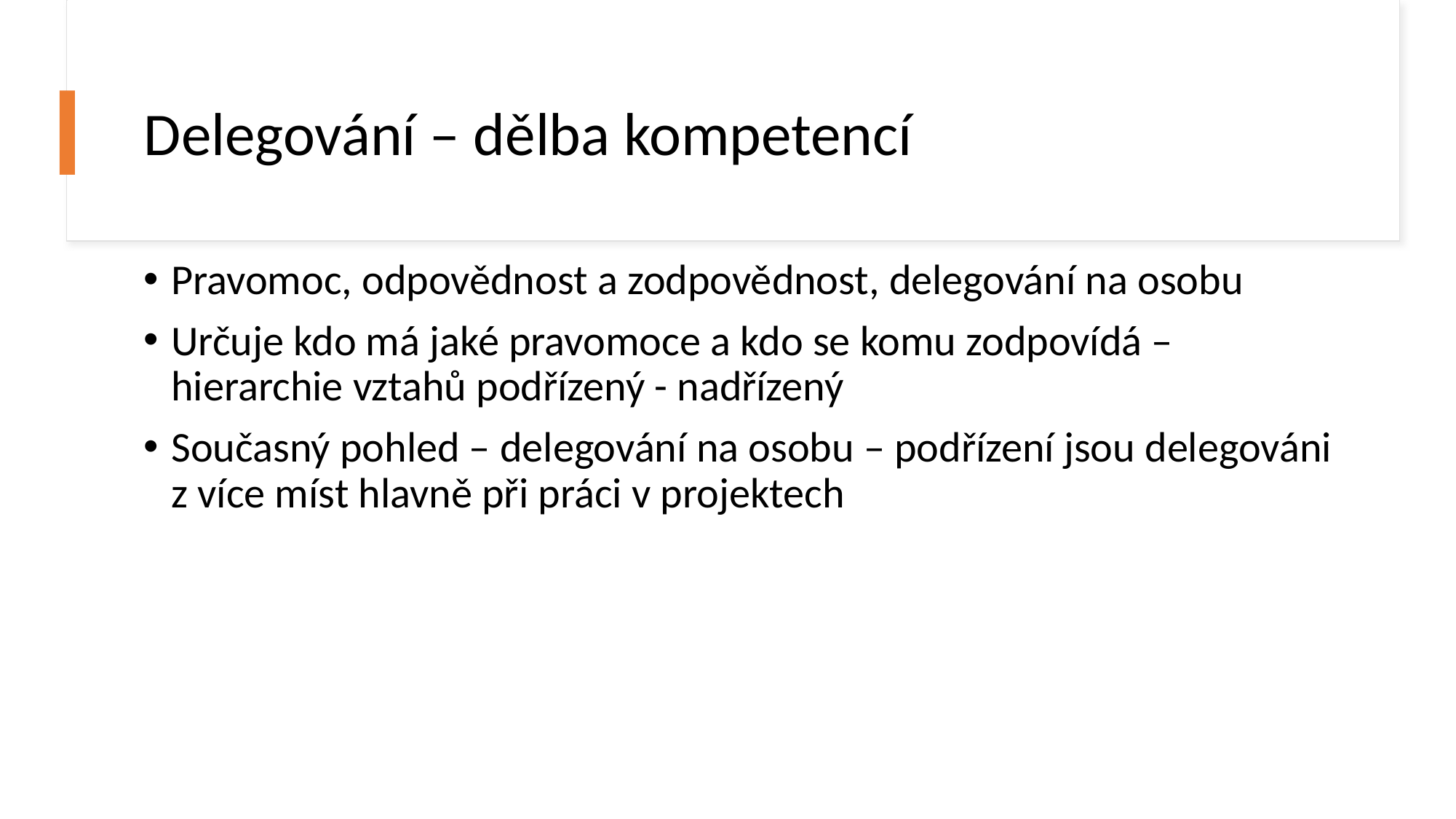

# Delegování – dělba kompetencí

Pravomoc, odpovědnost a zodpovědnost, delegování na osobu
Určuje kdo má jaké pravomoce a kdo se komu zodpovídá – hierarchie vztahů podřízený - nadřízený
Současný pohled – delegování na osobu – podřízení jsou delegováni z více míst hlavně při práci v projektech